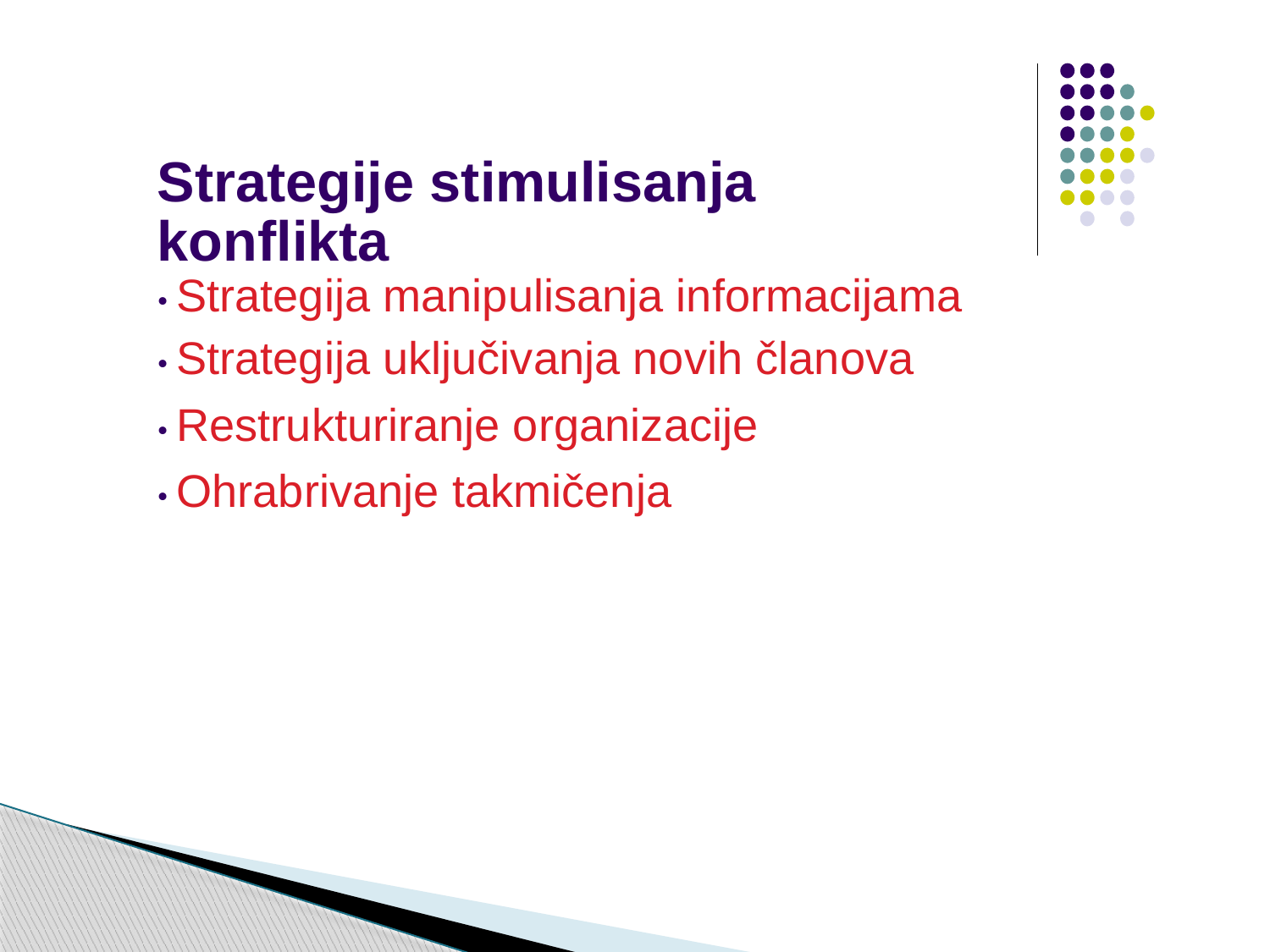

Strategije stimulisanja konflikta

• Strategija manipulisanja informacijama
• Strategija uključivanja novih članova
• Restrukturiranje organizacije
• Ohrabrivanje takmičenja